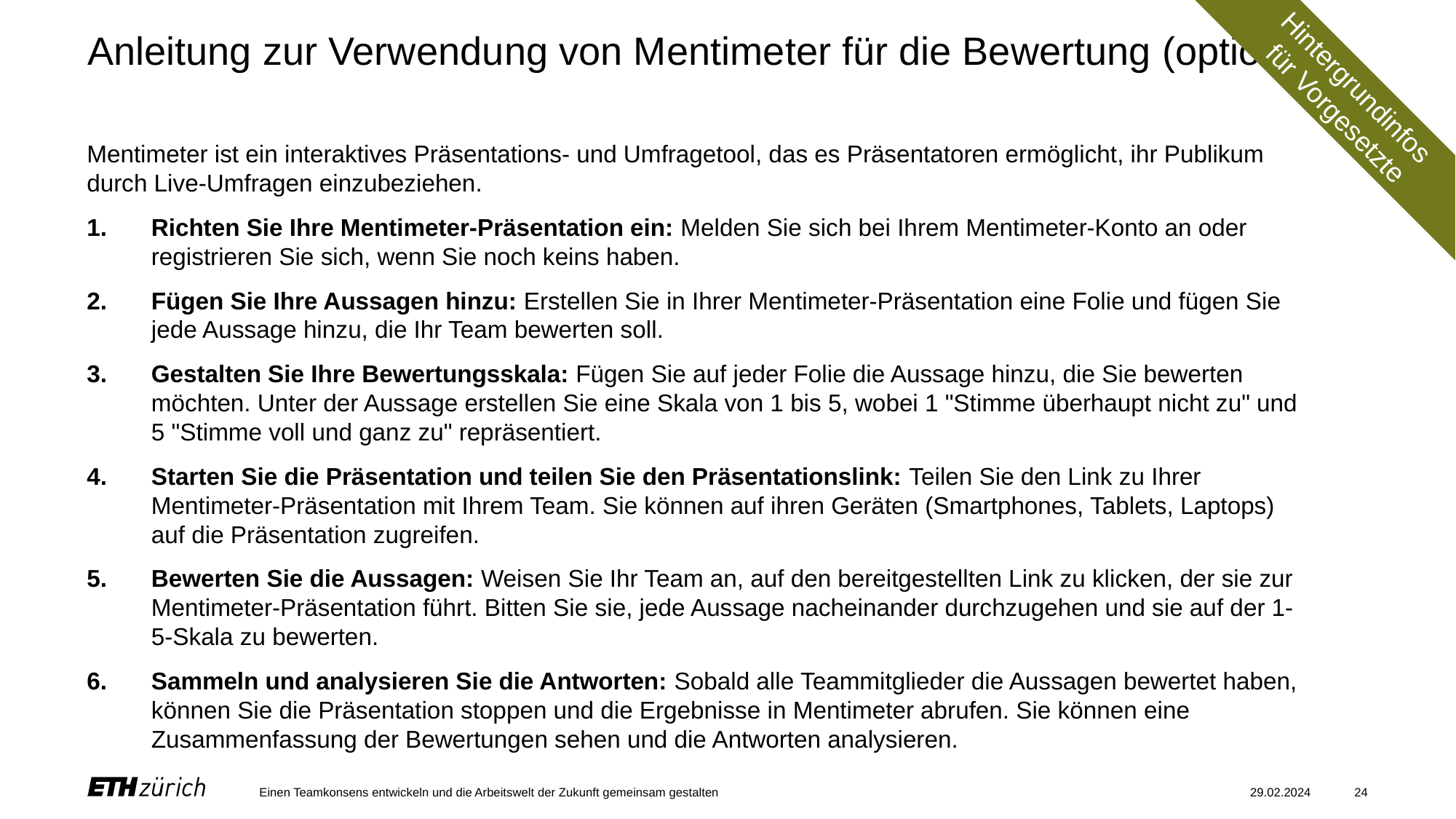

# Anleitung zur Verwendung von Mentimeter für die Bewertung (optional)
Hintergrundinfos
für Vorgesetzte
Mentimeter ist ein interaktives Präsentations- und Umfragetool, das es Präsentatoren ermöglicht, ihr Publikum durch Live-Umfragen einzubeziehen.
Richten Sie Ihre Mentimeter-Präsentation ein: Melden Sie sich bei Ihrem Mentimeter-Konto an oder registrieren Sie sich, wenn Sie noch keins haben.
Fügen Sie Ihre Aussagen hinzu: Erstellen Sie in Ihrer Mentimeter-Präsentation eine Folie und fügen Sie jede Aussage hinzu, die Ihr Team bewerten soll.
Gestalten Sie Ihre Bewertungsskala: Fügen Sie auf jeder Folie die Aussage hinzu, die Sie bewerten möchten. Unter der Aussage erstellen Sie eine Skala von 1 bis 5, wobei 1 "Stimme überhaupt nicht zu" und 5 "Stimme voll und ganz zu" repräsentiert.
Starten Sie die Präsentation und teilen Sie den Präsentationslink: Teilen Sie den Link zu Ihrer Mentimeter-Präsentation mit Ihrem Team. Sie können auf ihren Geräten (Smartphones, Tablets, Laptops) auf die Präsentation zugreifen.
Bewerten Sie die Aussagen: Weisen Sie Ihr Team an, auf den bereitgestellten Link zu klicken, der sie zur Mentimeter-Präsentation führt. Bitten Sie sie, jede Aussage nacheinander durchzugehen und sie auf der 1-5-Skala zu bewerten.
Sammeln und analysieren Sie die Antworten: Sobald alle Teammitglieder die Aussagen bewertet haben, können Sie die Präsentation stoppen und die Ergebnisse in Mentimeter abrufen. Sie können eine Zusammenfassung der Bewertungen sehen und die Antworten analysieren.

Einen Teamkonsens entwickeln und die Arbeitswelt der Zukunft gemeinsam gestalten
29.02.2024
24